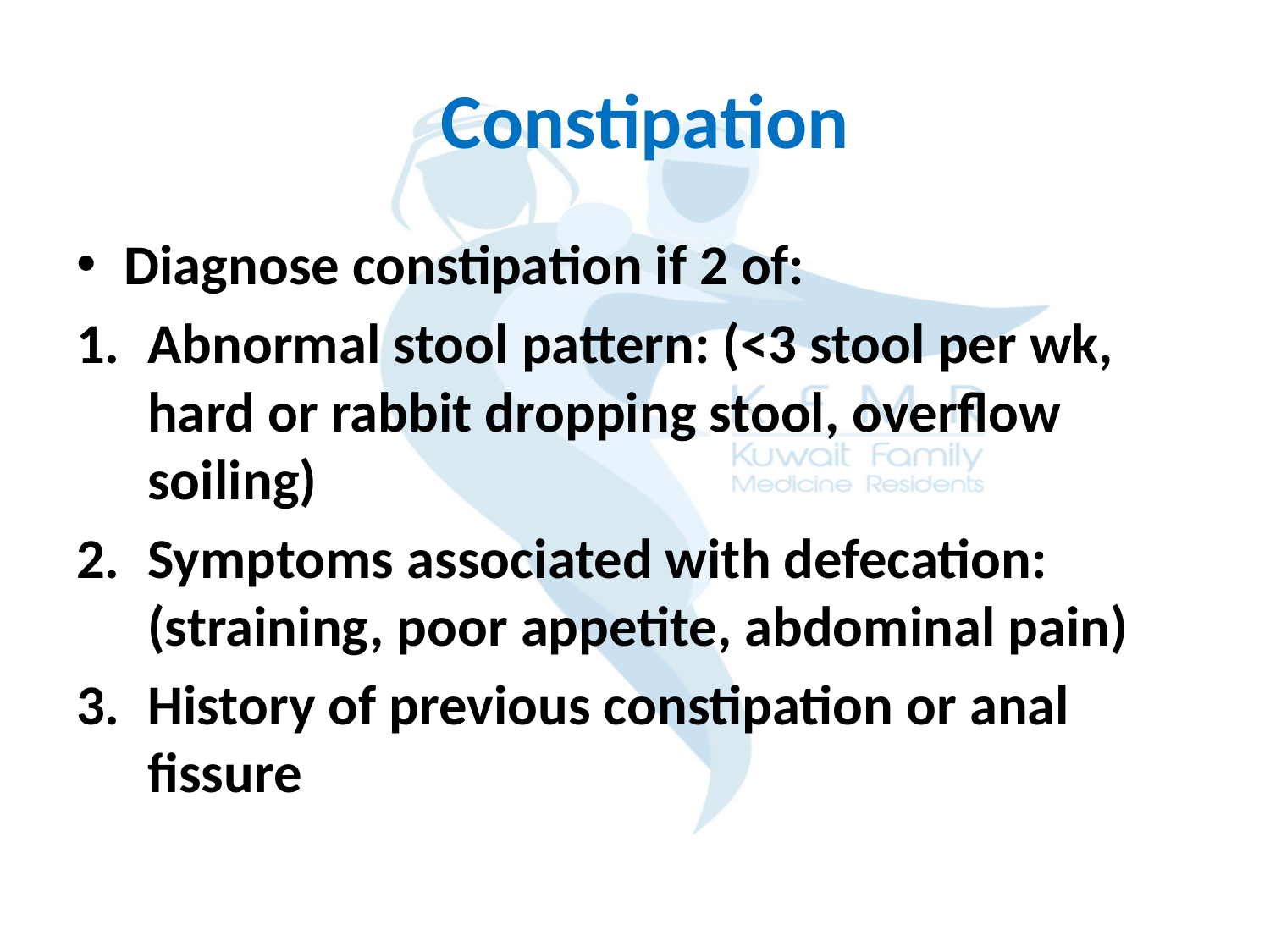

# Constipation
Diagnose constipation if 2 of:
Abnormal stool pattern: (<3 stool per wk, hard or rabbit dropping stool, overflow soiling)
Symptoms associated with defecation: (straining, poor appetite, abdominal pain)
History of previous constipation or anal fissure